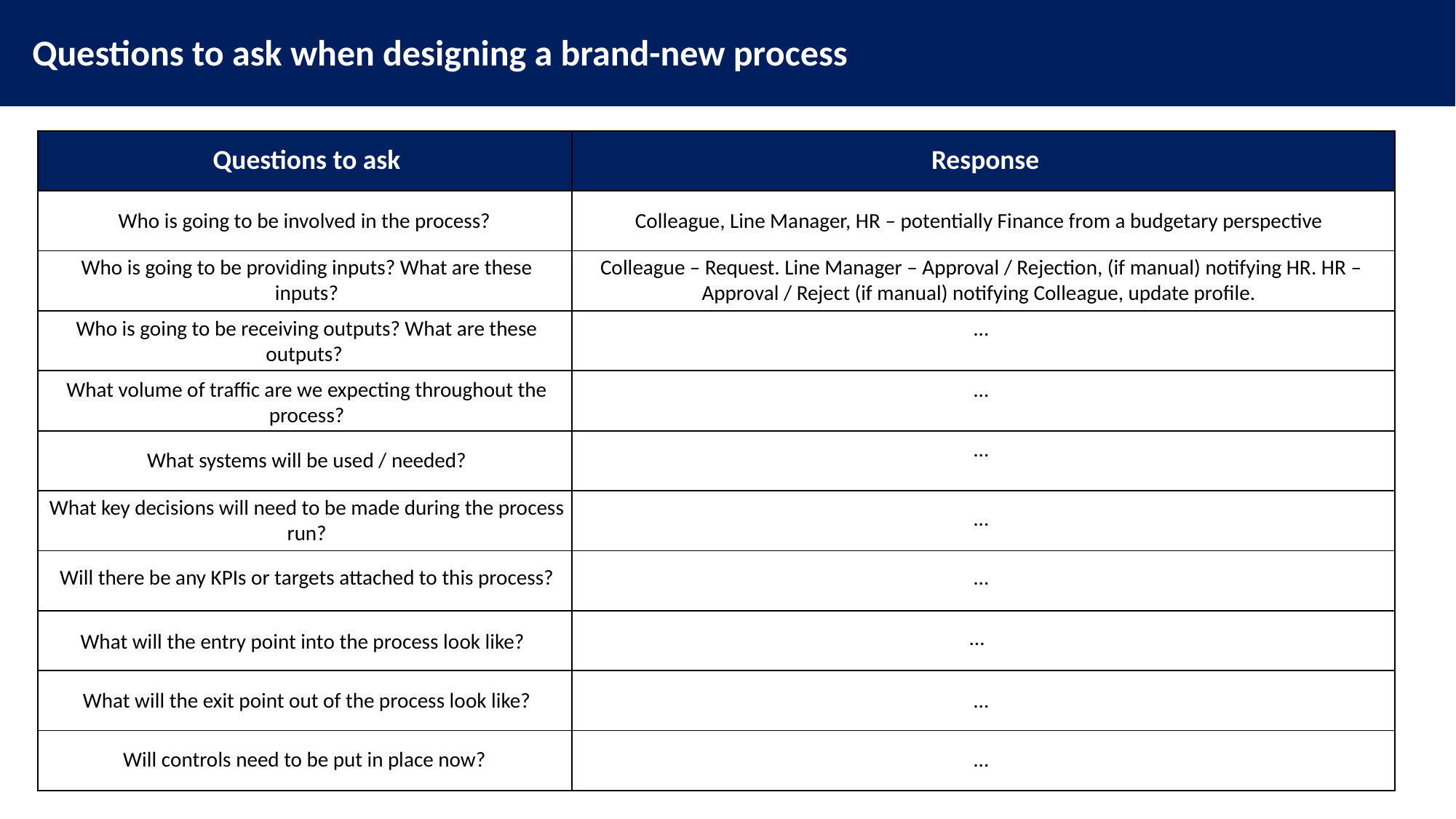

Questions to ask when designing a brand-new process
|  |  |
| --- | --- |
|  |  |
|  |  |
|  |  |
|  |  |
|  |  |
|  |  |
|  |  |
|  |  |
|  |  |
|  |  |
Questions to ask
Response
Who is going to be involved in the process?
Colleague, Line Manager, HR – potentially Finance from a budgetary perspective
Who is going to be providing inputs? What are these inputs?
Colleague – Request. Line Manager – Approval / Rejection, (if manual) notifying HR. HR – Approval / Reject (if manual) notifying Colleague, update profile.
Who is going to be receiving outputs? What are these outputs?
…
What volume of traffic are we expecting throughout the process?
…
…
What systems will be used / needed?
What key decisions will need to be made during the process run?
…
Will there be any KPIs or targets attached to this process?
…
…
What will the entry point into the process look like?
What will the exit point out of the process look like?
…
Will controls need to be put in place now?
…